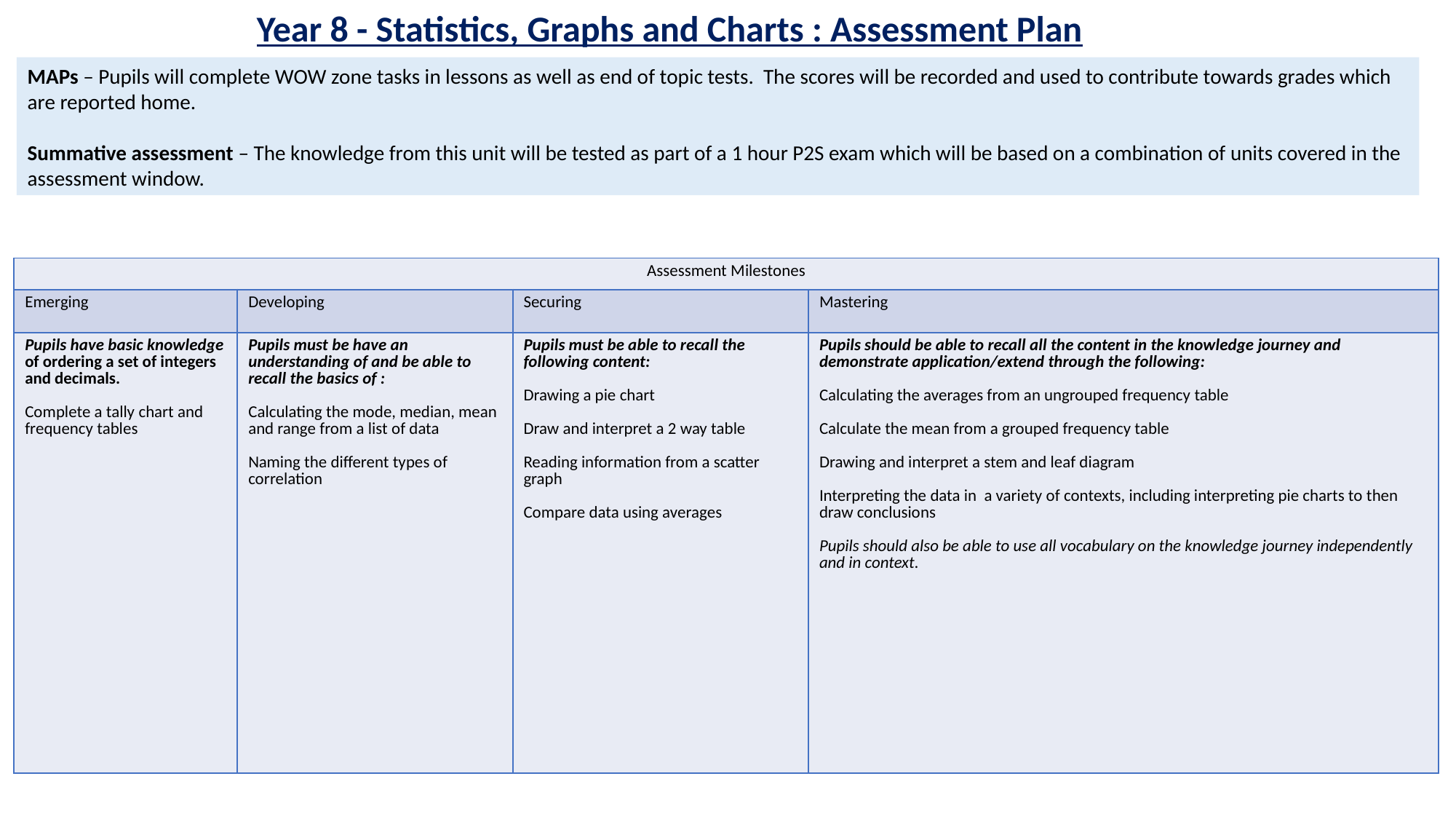

Year 8 - Statistics, Graphs and Charts : Assessment Plan
MAPs – Pupils will complete WOW zone tasks in lessons as well as end of topic tests.  The scores will be recorded and used to contribute towards grades which are reported home.

Summative assessment – The knowledge from this unit will be tested as part of a 1 hour P2S exam which will be based on a combination of units covered in the assessment window.
| Assessment Milestones |  |  |  |
| --- | --- | --- | --- |
| Emerging | Developing | Securing | Mastering |
| Pupils have basic knowledge of ordering a set of integers and decimals. Complete a tally chart and frequency tables | Pupils must be have an understanding of and be able to recall the basics of : Calculating the mode, median, mean and range from a list of data Naming the different types of correlation | Pupils must be able to recall the following content: Drawing a pie chart Draw and interpret a 2 way table Reading information from a scatter graph Compare data using averages | Pupils should be able to recall all the content in the knowledge journey and demonstrate application/extend through the following: Calculating the averages from an ungrouped frequency table Calculate the mean from a grouped frequency table Drawing and interpret a stem and leaf diagram Interpreting the data in a variety of contexts, including interpreting pie charts to then draw conclusions Pupils should also be able to use all vocabulary on the knowledge journey independently and in context. |